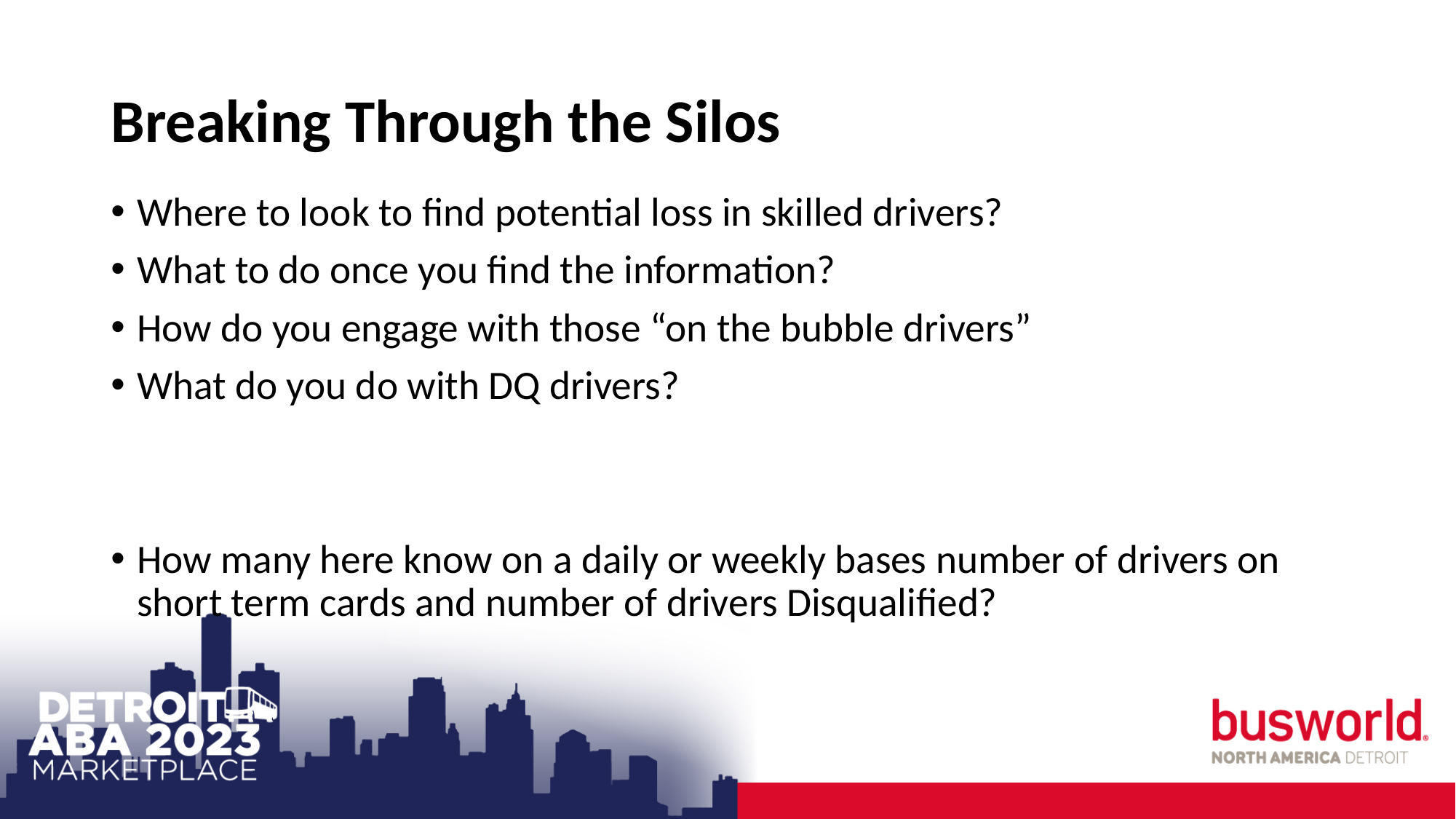

# Breaking Through the Silos
Where to look to find potential loss in skilled drivers?
What to do once you find the information?
How do you engage with those “on the bubble drivers”
What do you do with DQ drivers?

How many here know on a daily or weekly bases number of drivers on short term cards and number of drivers Disqualified?